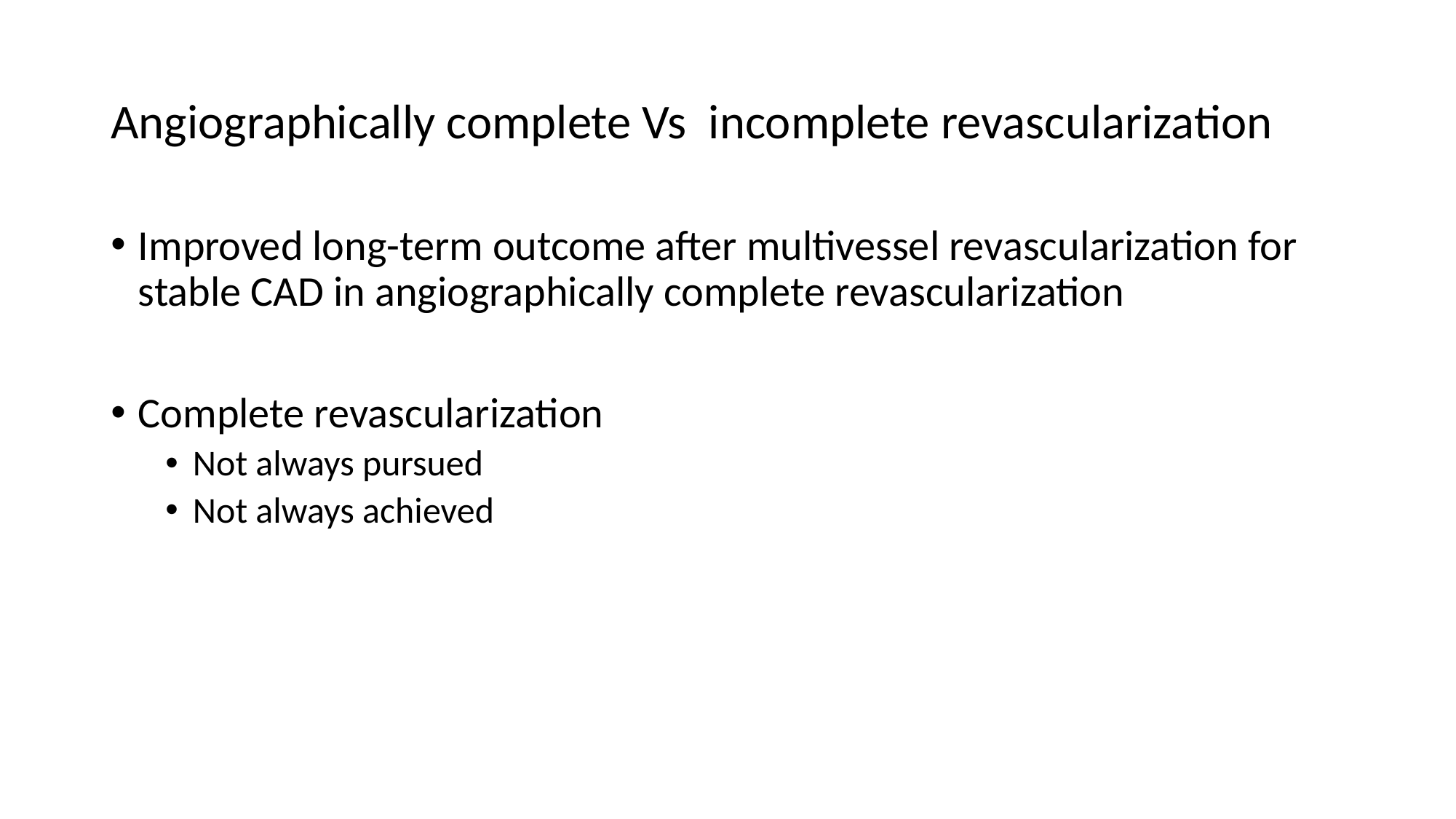

# Angiographically complete Vs  incomplete revascularization
Improved long-term outcome after multivessel revascularization for stable CAD in angiographically complete revascularization

Complete revascularization
Not always pursued
Not always achieved